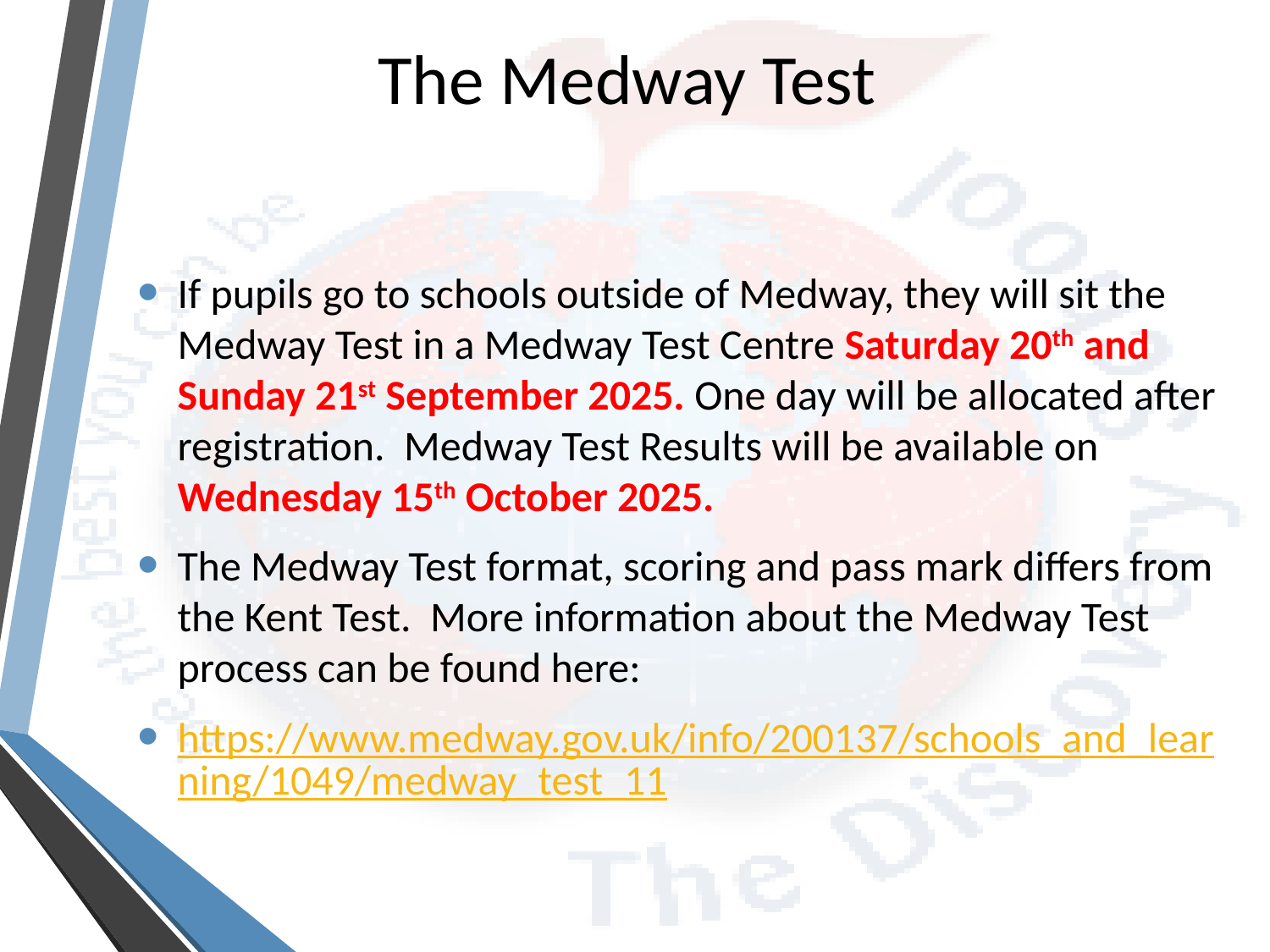

# The Medway Test
If pupils go to schools outside of Medway, they will sit the Medway Test in a Medway Test Centre Saturday 20th and Sunday 21st September 2025. One day will be allocated after registration.  Medway Test Results will be available on Wednesday 15th October 2025.
The Medway Test format, scoring and pass mark differs from the Kent Test.  More information about the Medway Test process can be found here:
https://www.medway.gov.uk/info/200137/schools_and_learning/1049/medway_test_11